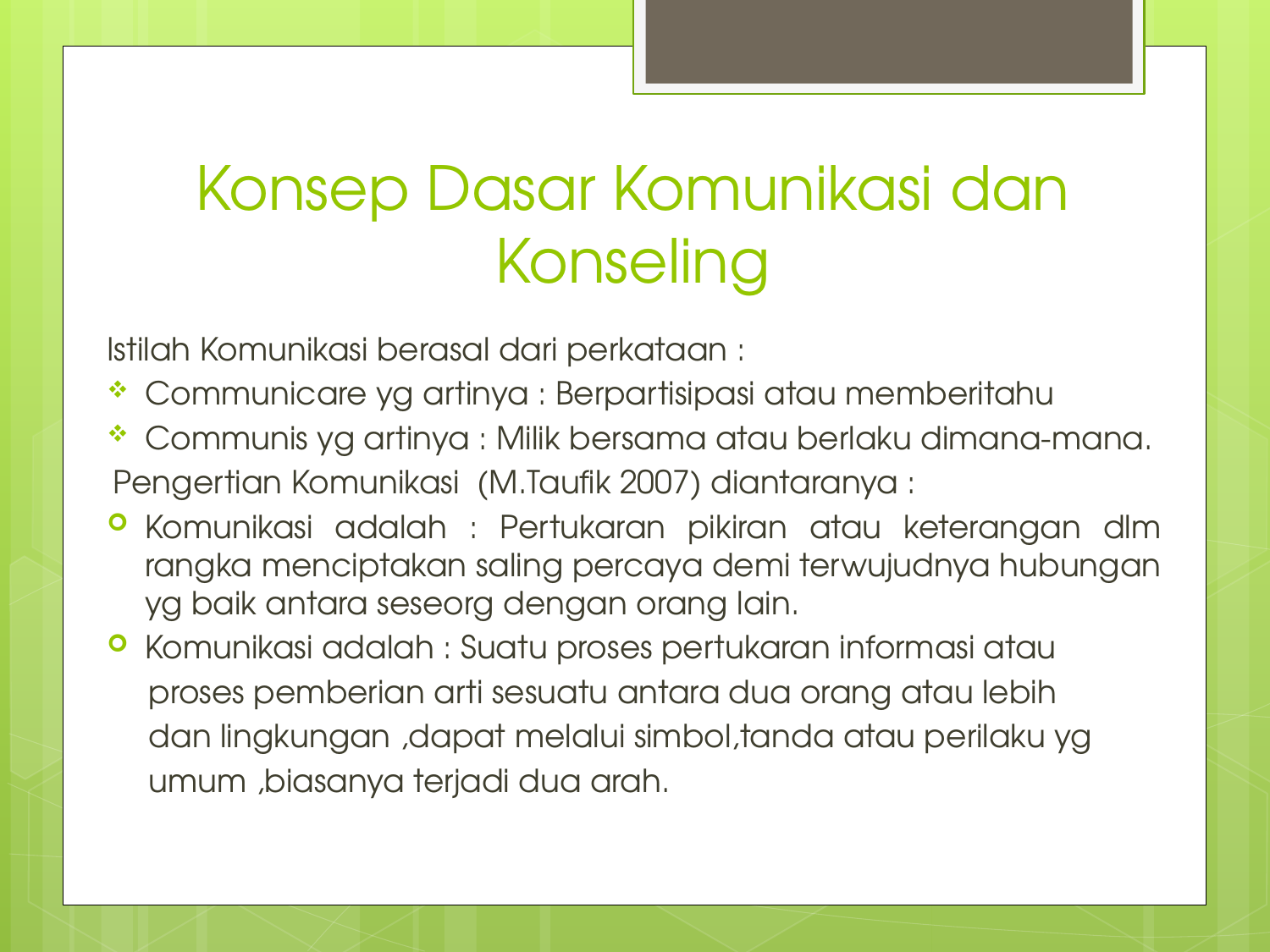

# Konsep Dasar Komunikasi dan Konseling
Istilah Komunikasi berasal dari perkataan :
Communicare yg artinya : Berpartisipasi atau memberitahu
Communis yg artinya : Milik bersama atau berlaku dimana-mana.
Pengertian Komunikasi  (M.Taufik 2007) diantaranya :
Komunikasi adalah : Pertukaran pikiran atau keterangan dlm rangka menciptakan saling percaya demi terwujudnya hubungan yg baik antara seseorg dengan orang lain.
Komunikasi adalah : Suatu proses pertukaran informasi atau
    proses pemberian arti sesuatu antara dua orang atau lebih
    dan lingkungan ,dapat melalui simbol,tanda atau perilaku yg
    umum ,biasanya terjadi dua arah.